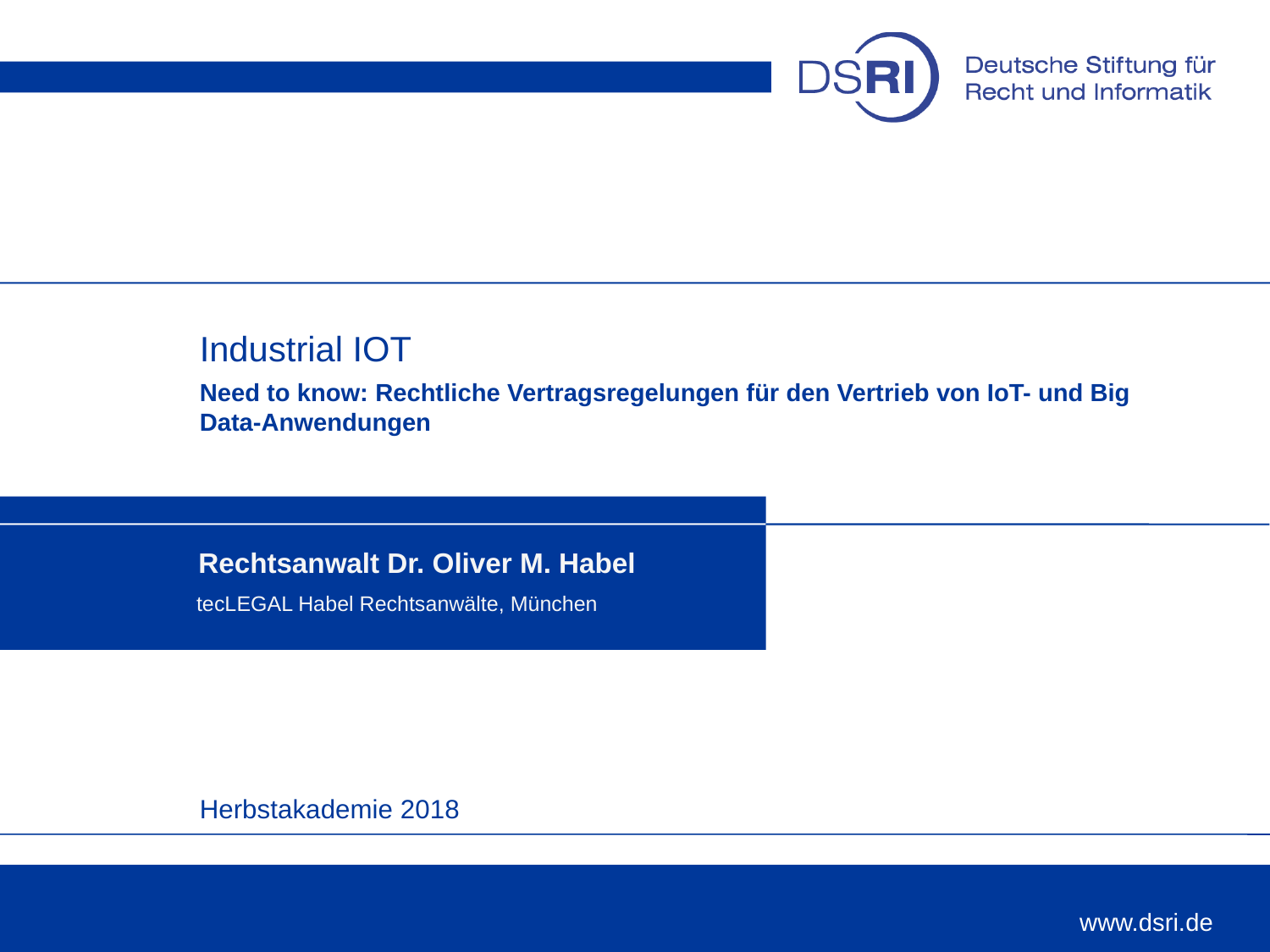

# Industrial IOT
Need to know: Rechtliche Vertragsregelungen für den Vertrieb von IoT- und Big Data-Anwendungen
Rechtsanwalt Dr. Oliver M. Habel
tecLEGAL Habel Rechtsanwälte, München